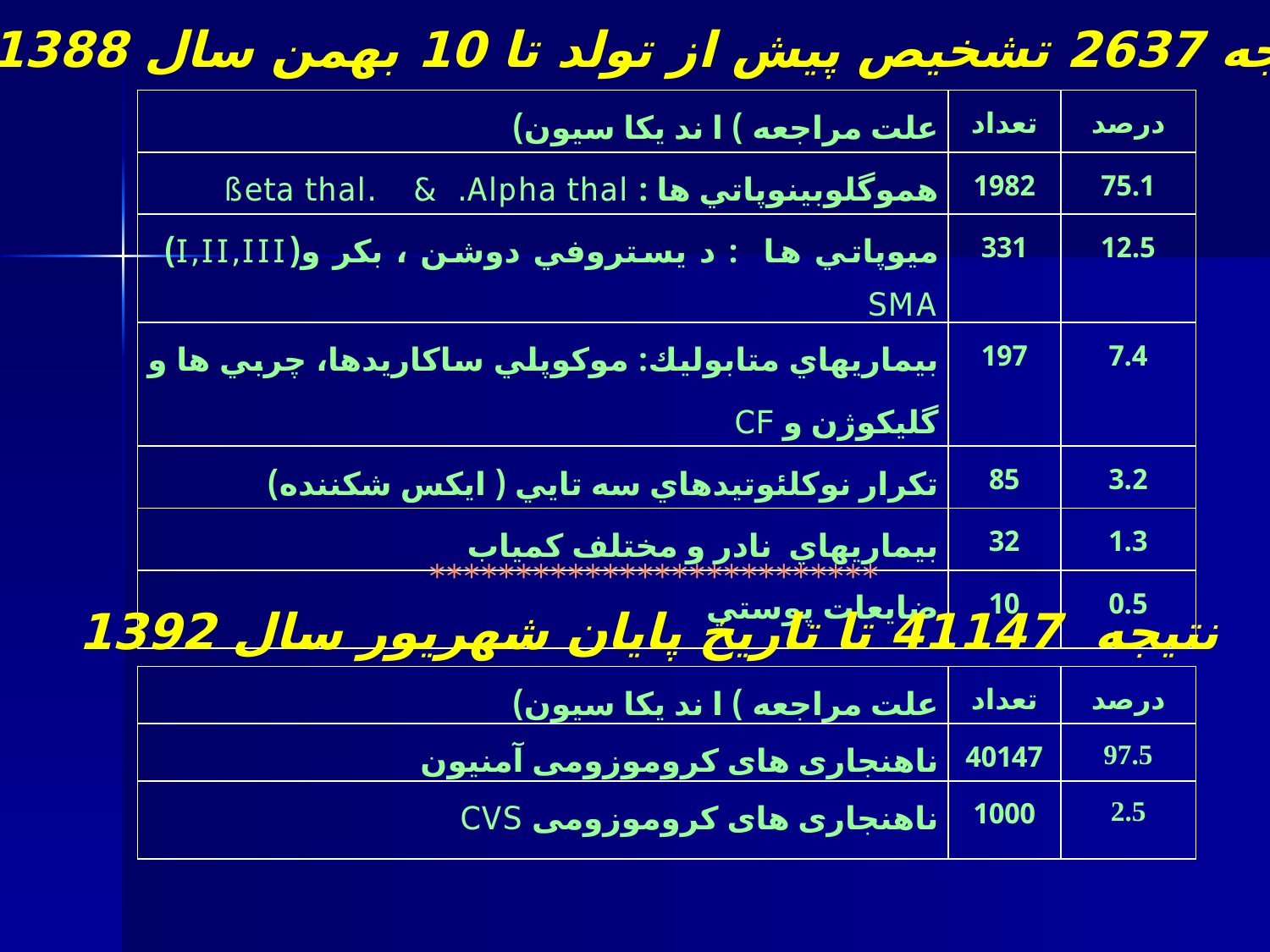

نتیجه 2637 تشخيص پيش از تولد تا 10 بهمن سال 1388

| علت مراجعه ) ا ند یکا سیون) | تعداد | درصد |
| --- | --- | --- |
| هموگلوبينوپاتي ها : ßeta thal. & .Alpha thal | 1982 | 75.1 |
| ميوپاتي ها : د يستروفي دوشن ، بكر و(I,II,III) SMA | 331 | 12.5 |
| بيماريهاي متابوليك: موكوپلي ساكاريدها، چربي ها و گليكوژن و CF | 197 | 7.4 |
| تكرار نوكلئوتيدهاي سه تايي ( ايكس شكننده) | 85 | 3.2 |
| بيماريهاي نادر و مختلف كمياب | 32 | 1.3 |
| ضايعات پوستي | 10 | 0.5 |
**************************
نتیجه  41147 تا تاریخ پایان شهریور سال 1392
| علت مراجعه ) ا ند یکا سیون) | تعداد | درصد |
| --- | --- | --- |
| ناهنجاری های کروموزومی آمنیون | 40147 | 97.5 |
| ناهنجاری های کروموزومی CVS | 1000 | 2.5 |